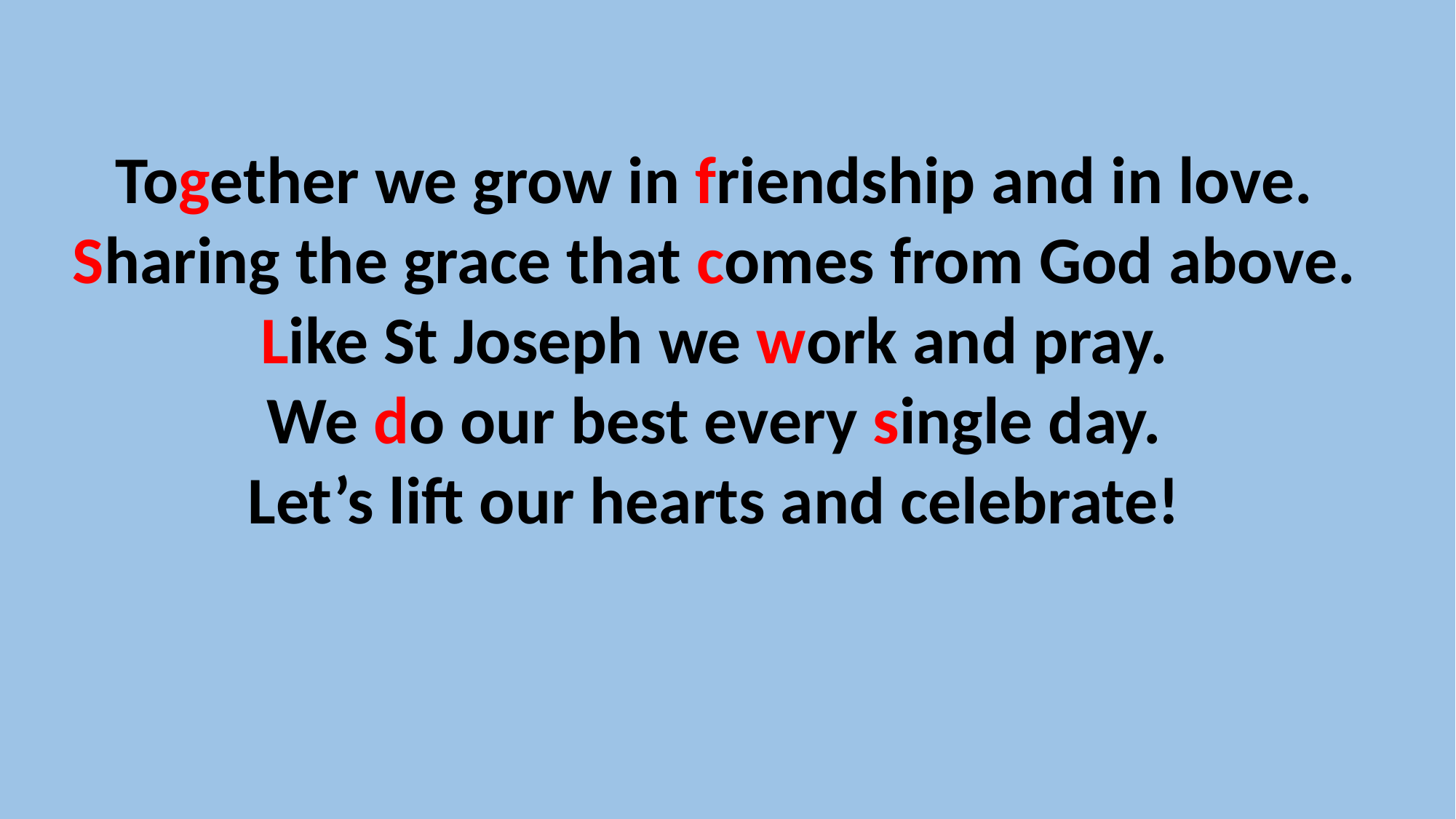

Together we grow in friendship and in love.
Sharing the grace that comes from God above.
Like St Joseph we work and pray.
We do our best every single day.
Let’s lift our hearts and celebrate!